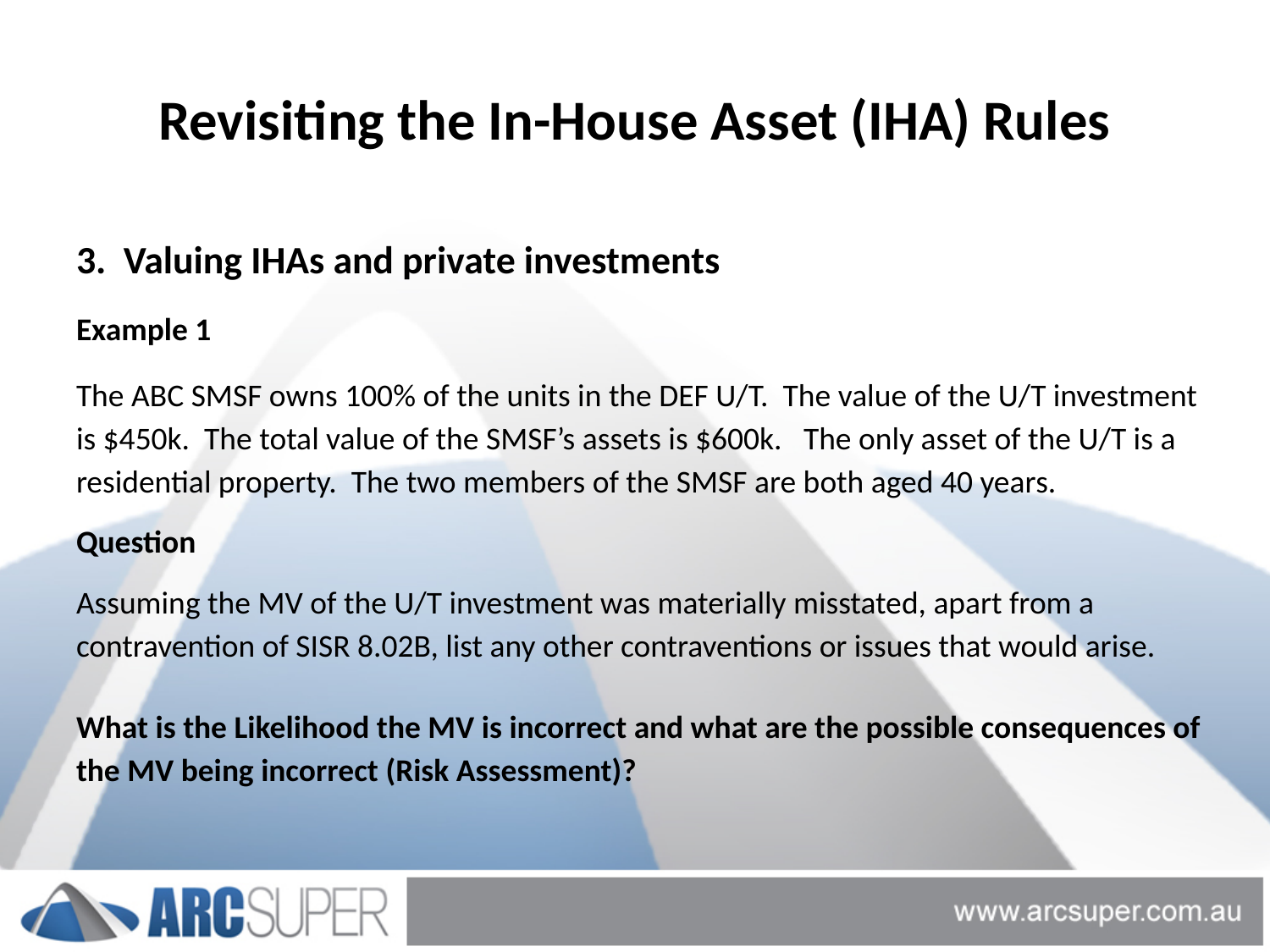

# Revisiting the In-House Asset (IHA) Rules
3.  Valuing IHAs and private investments
Example 1
The ABC SMSF owns 100% of the units in the DEF U/T.  The value of the U/T investment is $450k.  The total value of the SMSF’s assets is $600k.   The only asset of the U/T is a residential property.  The two members of the SMSF are both aged 40 years.
Question
Assuming the MV of the U/T investment was materially misstated, apart from a contravention of SISR 8.02B, list any other contraventions or issues that would arise.
What is the Likelihood the MV is incorrect and what are the possible consequences of the MV being incorrect (Risk Assessment)?